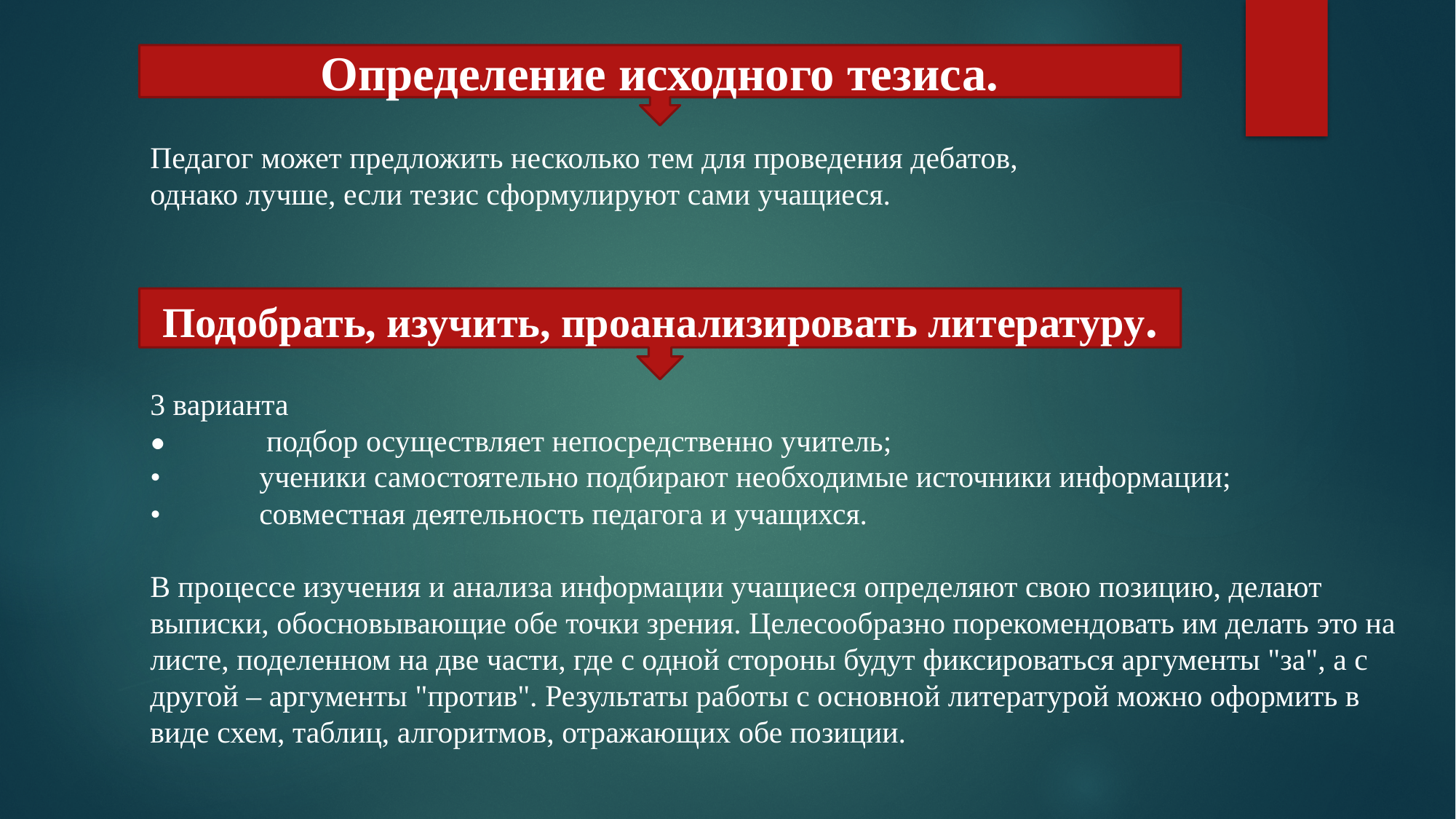

Определение исходного тезиса.
Педагог может предложить несколько тем для проведения дебатов, однако лучше, если тезис сформулируют сами учащиеся.
Подобрать, изучить, проанализировать литературу.
3 варианта
•            подбор осуществляет непосредственно учитель;
•	ученики самостоятельно подбирают необходимые источники информации;
•	совместная деятельность педагога и учащихся.

В процессе изучения и анализа информации учащиеся определяют свою позицию, делают выписки, обосновывающие обе точки зрения. Целесообразно порекомендовать им делать это на листе, поделенном на две части, где с одной стороны будут фиксироваться аргументы "за", а с другой – аргументы "против". Результаты работы с основной литературой можно оформить в виде схем, таблиц, алгоритмов, отражающих обе позиции.